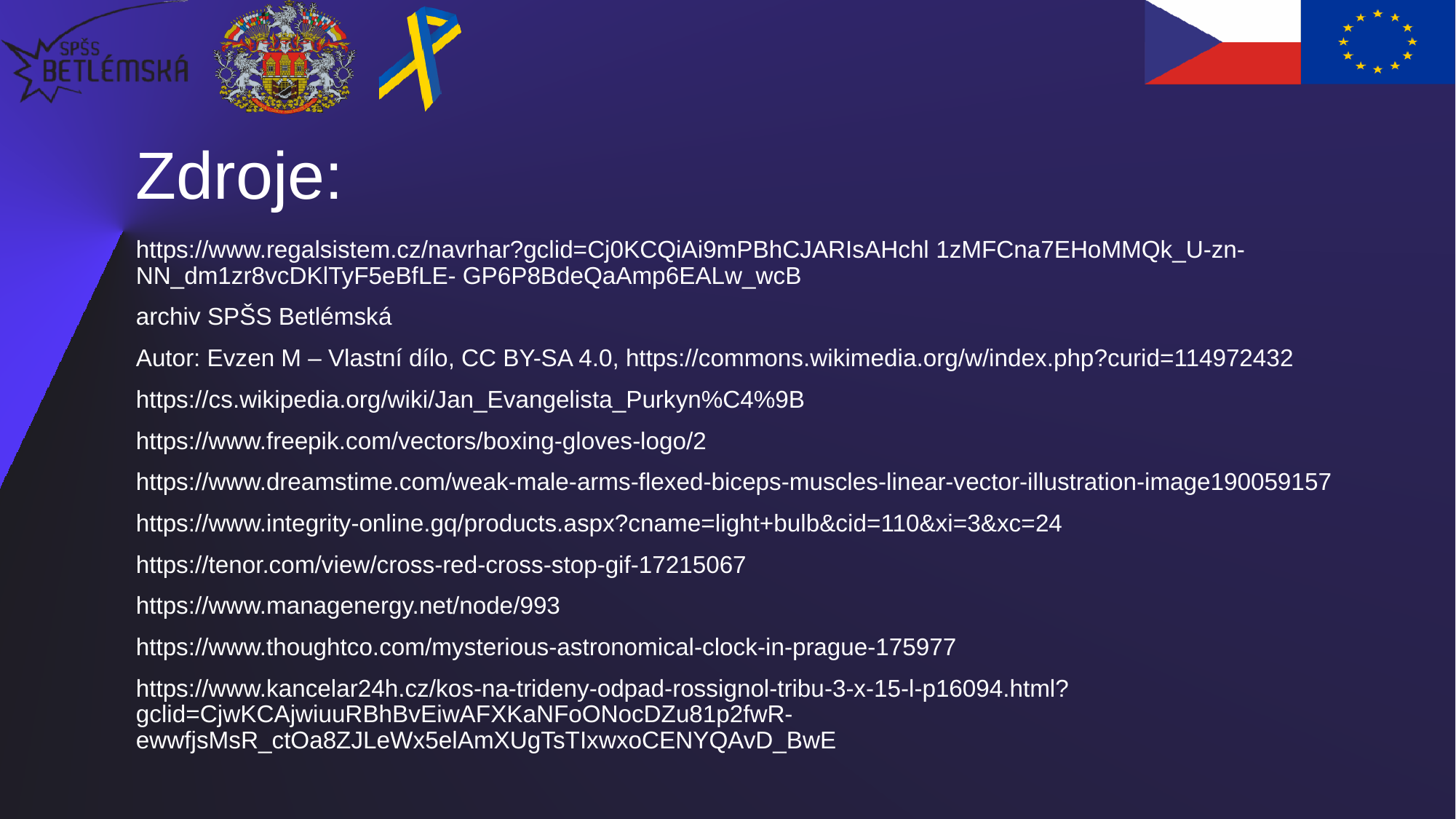

# Zdroje:
https://www.regalsistem.cz/navrhar?gclid=Cj0KCQiAi9mPBhCJARIsAHchl 1zMFCna7EHoMMQk_U-zn-NN_dm1zr8vcDKlTyF5eBfLE- GP6P8BdeQaAmp6EALw_wcB
archiv SPŠS Betlémská​
Autor: Evzen M – Vlastní dílo, CC BY-SA 4.0, https://commons.wikimedia.org/w/index.php?curid=114972432
https://cs.wikipedia.org/wiki/Jan_Evangelista_Purkyn%C4%9B
https://www.freepik.com/vectors/boxing-gloves-logo/2
https://www.dreamstime.com/weak-male-arms-flexed-biceps-muscles-linear-vector-illustration-image190059157
https://www.integrity-online.gq/products.aspx?cname=light+bulb&cid=110&xi=3&xc=24
https://tenor.com/view/cross-red-cross-stop-gif-17215067
https://www.managenergy.net/node/993
https://www.thoughtco.com/mysterious-astronomical-clock-in-prague-175977
https://www.kancelar24h.cz/kos-na-trideny-odpad-rossignol-tribu-3-x-15-l-p16094.html?gclid=CjwKCAjwiuuRBhBvEiwAFXKaNFoONocDZu81p2fwR-ewwfjsMsR_ctOa8ZJLeWx5elAmXUgTsTIxwxoCENYQAvD_BwE